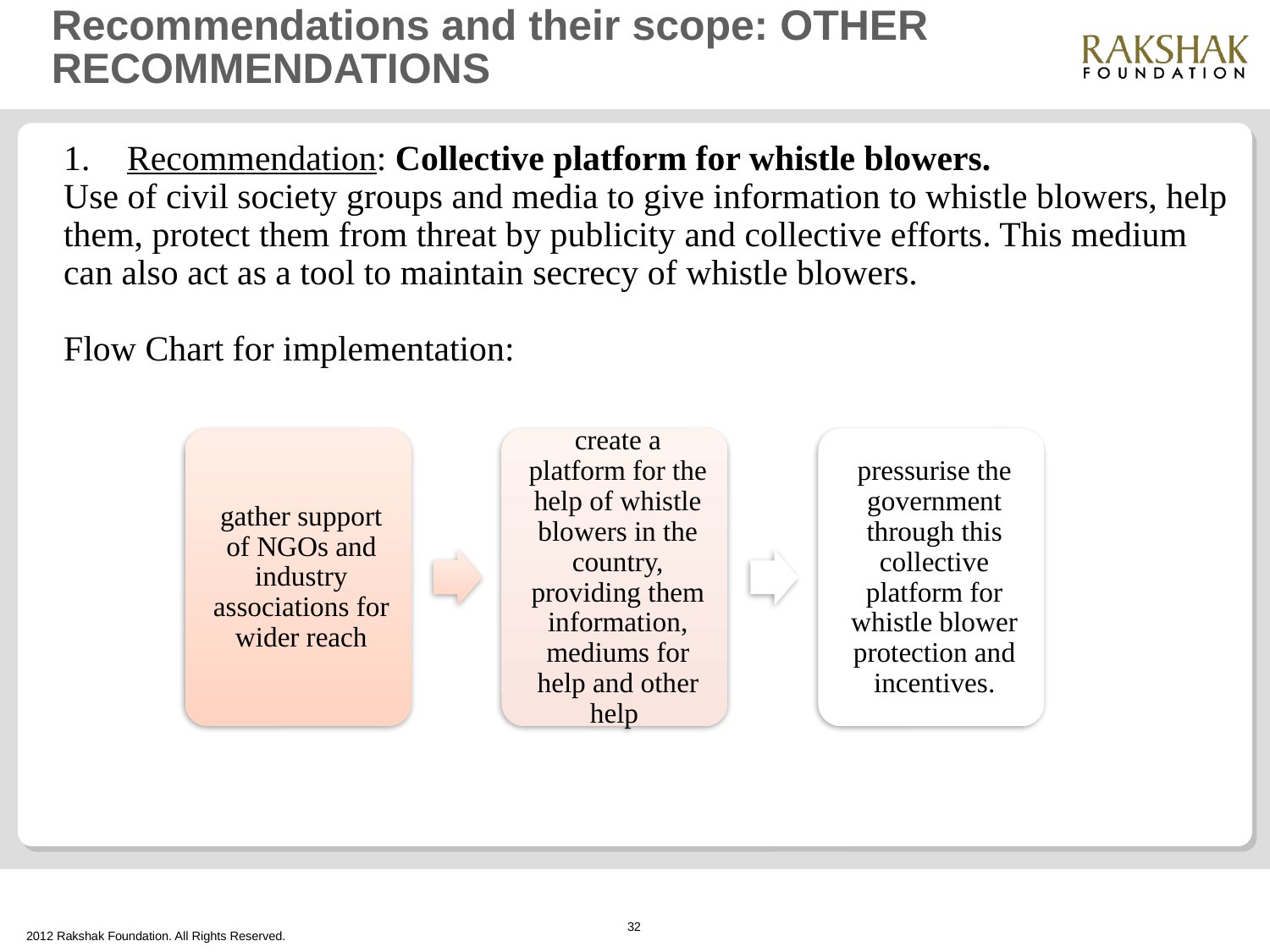

# Recommendations and their scope: OTHER RECOMMENDATIONS
Recommendation: Collective platform for whistle blowers.
Use of civil society groups and media to give information to whistle blowers, help them, protect them from threat by publicity and collective efforts. This medium can also act as a tool to maintain secrecy of whistle blowers.

Flow Chart for implementation:

gather support of NGOs and industry associations for wider reach

create a platform for the help of whistle blowers in the country, providing them information, mediums for help and other help

pressurise the government through this collective platform for whistle blower protection and incentives.
32